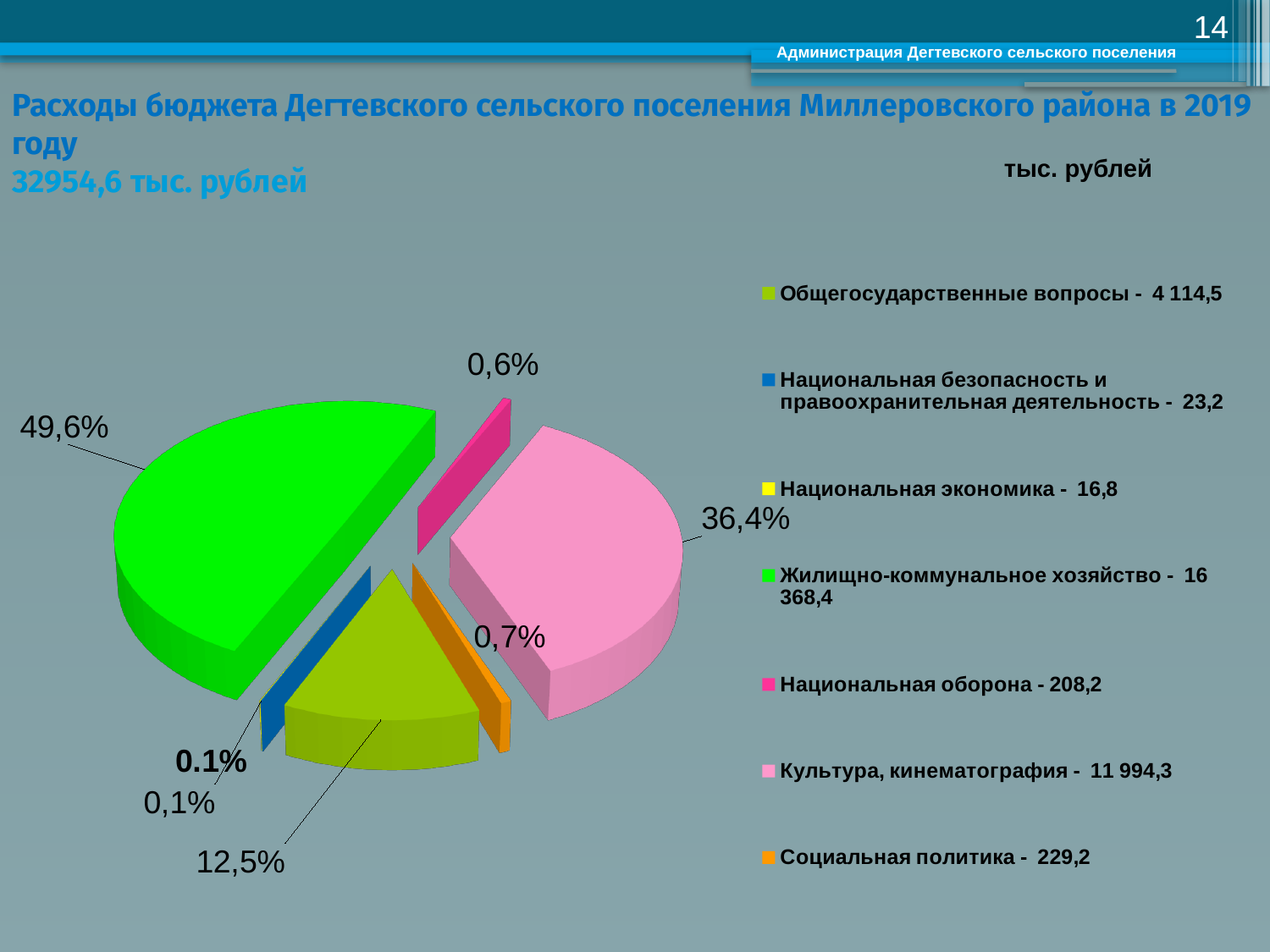

14
Администрация Дегтевского сельского поселения
# Расходы бюджета Дегтевского сельского поселения Миллеровского района в 2019 году 32954,6 тыс. рублей
тыс. рублей

[unsupported chart]